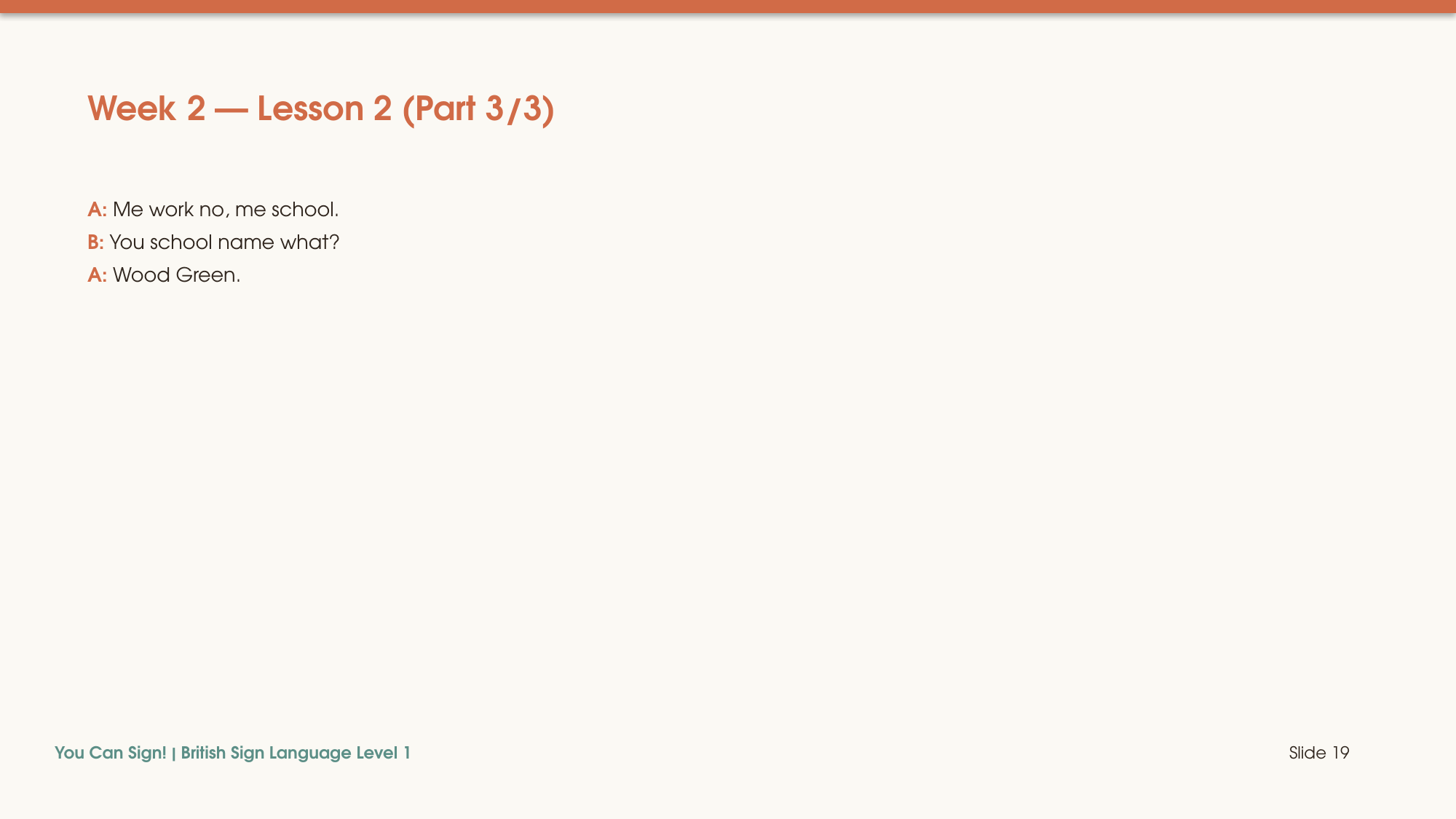

Week 2 — Lesson 2 (Part 3/3)
A: Me work no, me school.
B: You school name what?
A: Wood Green.
You Can Sign! | British Sign Language Level 1
Slide 19